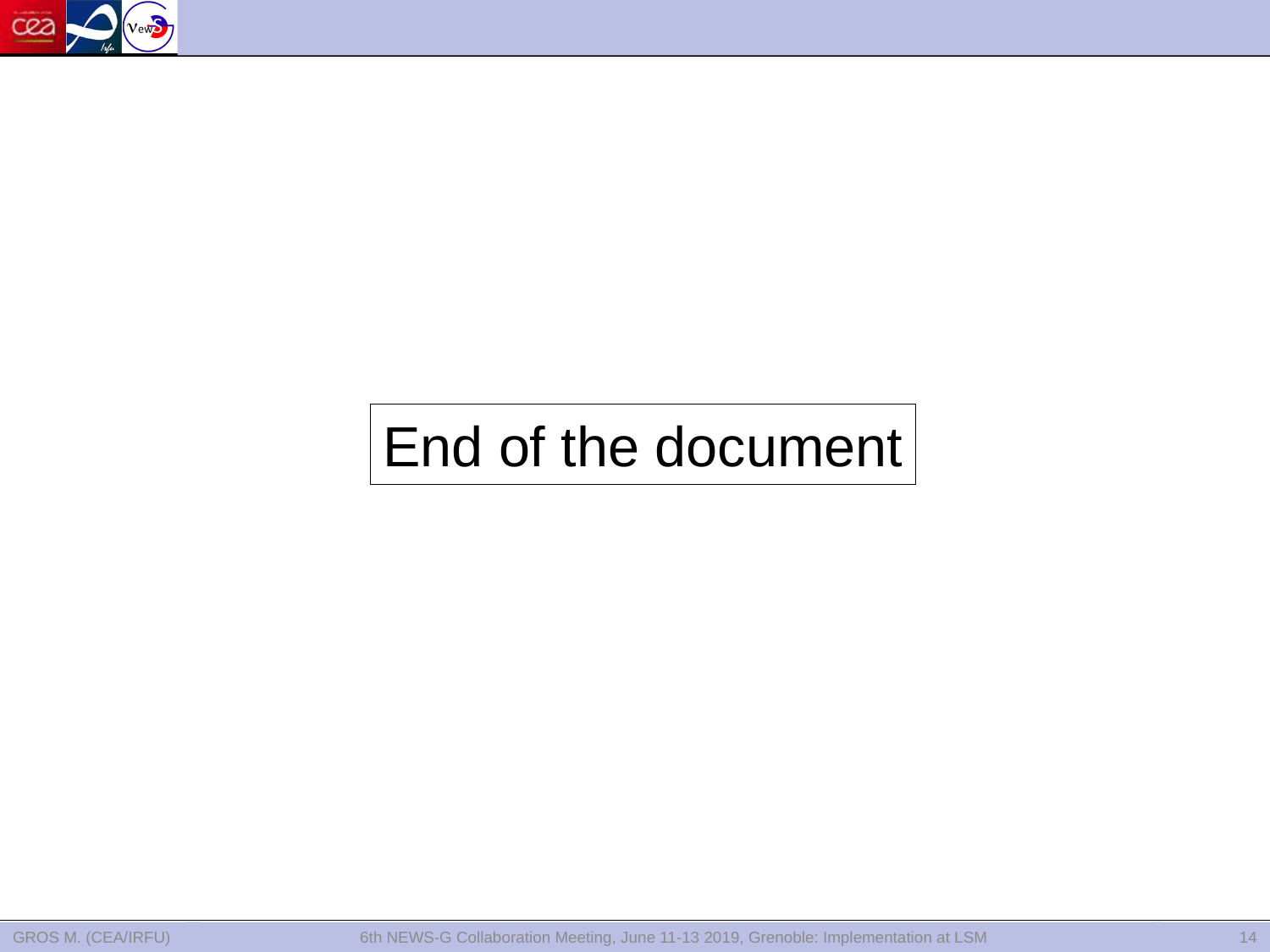

#
End of the document
GROS M. (CEA/IRFU)
6th NEWS-G Collaboration Meeting, June 11-13 2019, Grenoble: Implementation at LSM
14